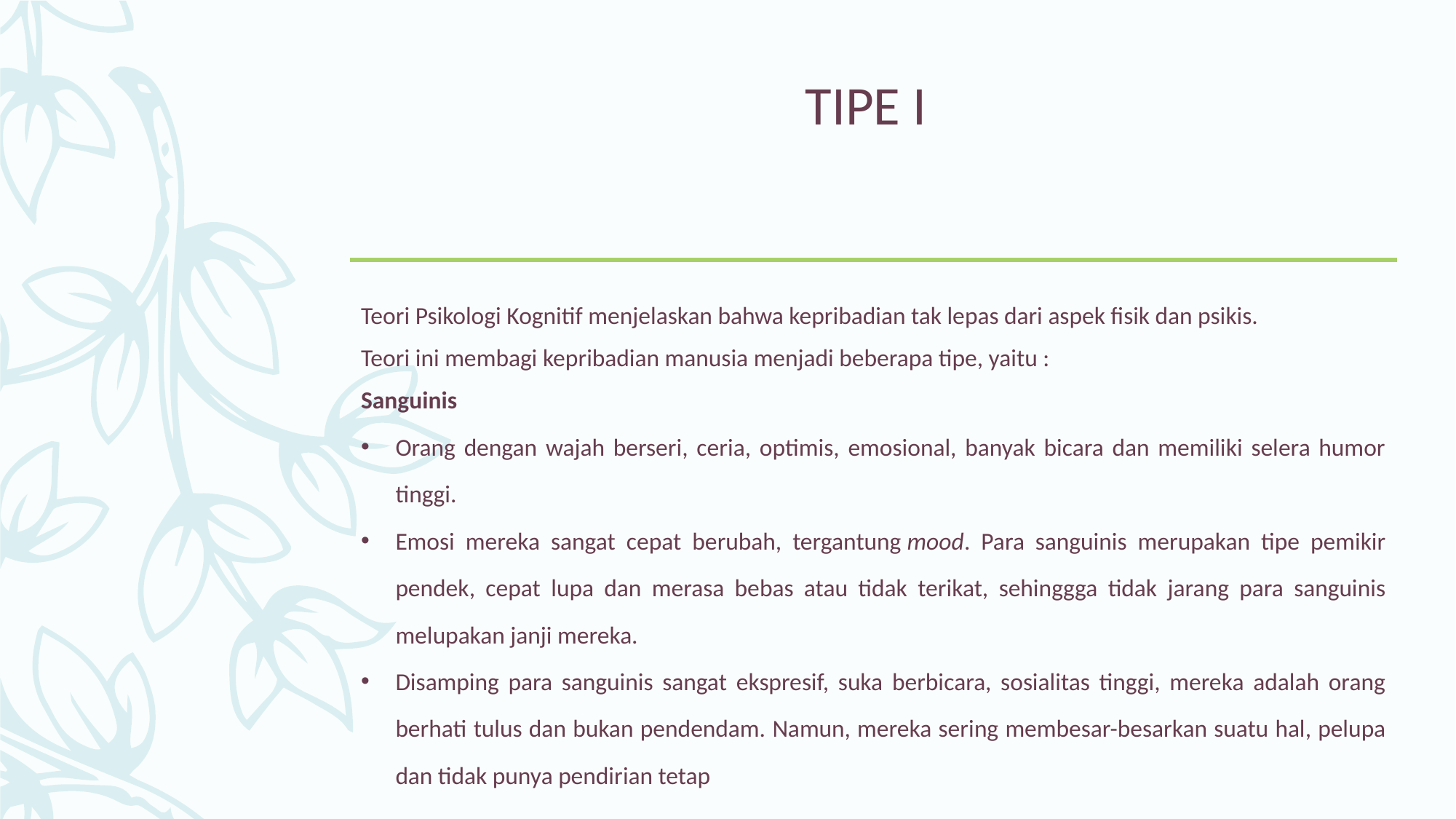

# TIPE I
Teori Psikologi Kognitif menjelaskan bahwa kepribadian tak lepas dari aspek fisik dan psikis.
Teori ini membagi kepribadian manusia menjadi beberapa tipe, yaitu :
Sanguinis
Orang dengan wajah berseri, ceria, optimis, emosional, banyak bicara dan memiliki selera humor tinggi.
Emosi mereka sangat cepat berubah, tergantung mood. Para sanguinis merupakan tipe pemikir pendek, cepat lupa dan merasa bebas atau tidak terikat, sehinggga tidak jarang para sanguinis melupakan janji mereka.
Disamping para sanguinis sangat ekspresif, suka berbicara, sosialitas tinggi, mereka adalah orang berhati tulus dan bukan pendendam. Namun, mereka sering membesar-besarkan suatu hal, pelupa dan tidak punya pendirian tetap